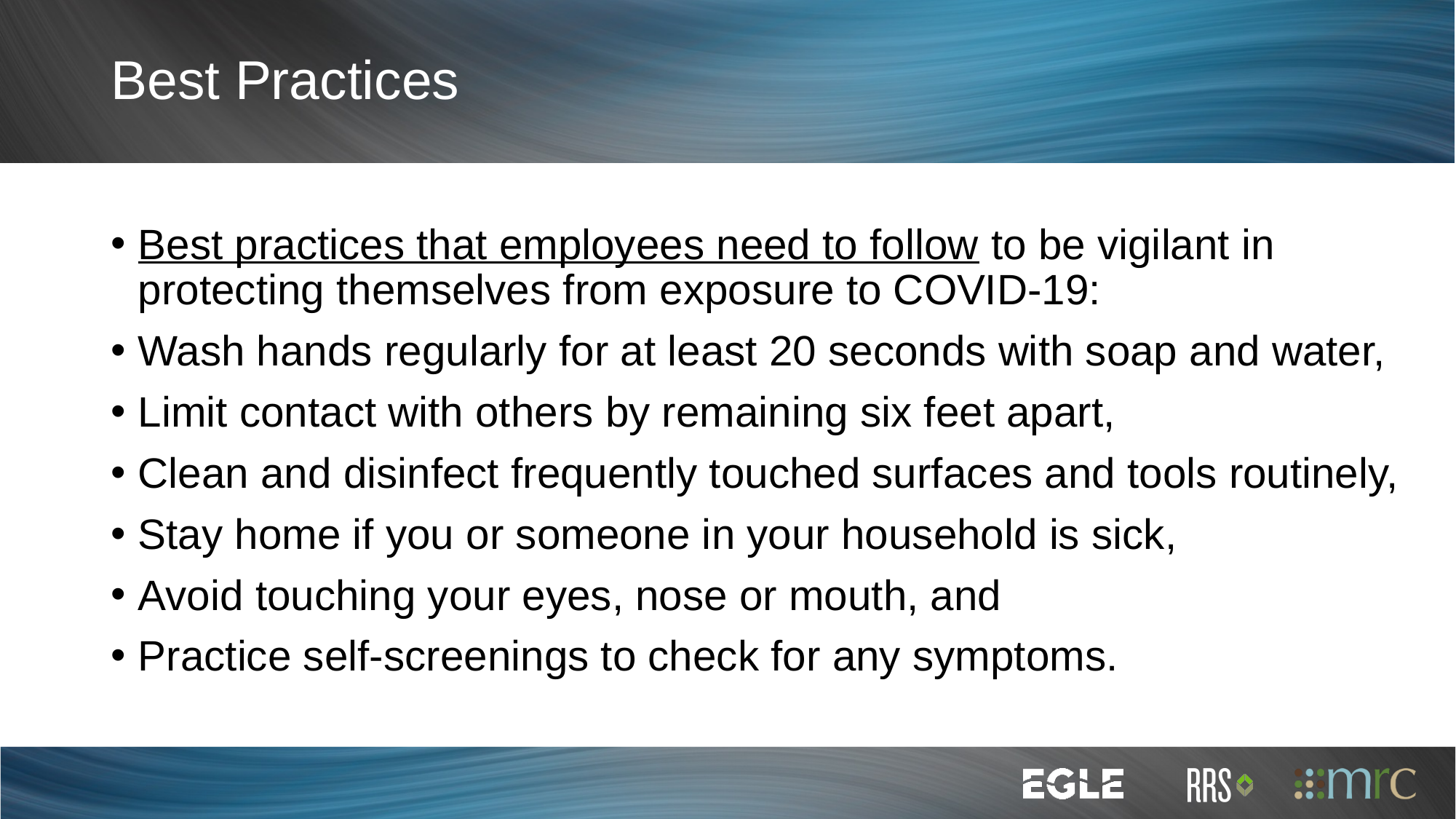

# Best Practices
Best practices that employees need to follow to be vigilant in protecting themselves from exposure to COVID-19:
Wash hands regularly for at least 20 seconds with soap and water,
Limit contact with others by remaining six feet apart,
Clean and disinfect frequently touched surfaces and tools routinely,
Stay home if you or someone in your household is sick,
Avoid touching your eyes, nose or mouth, and
Practice self-screenings to check for any symptoms.